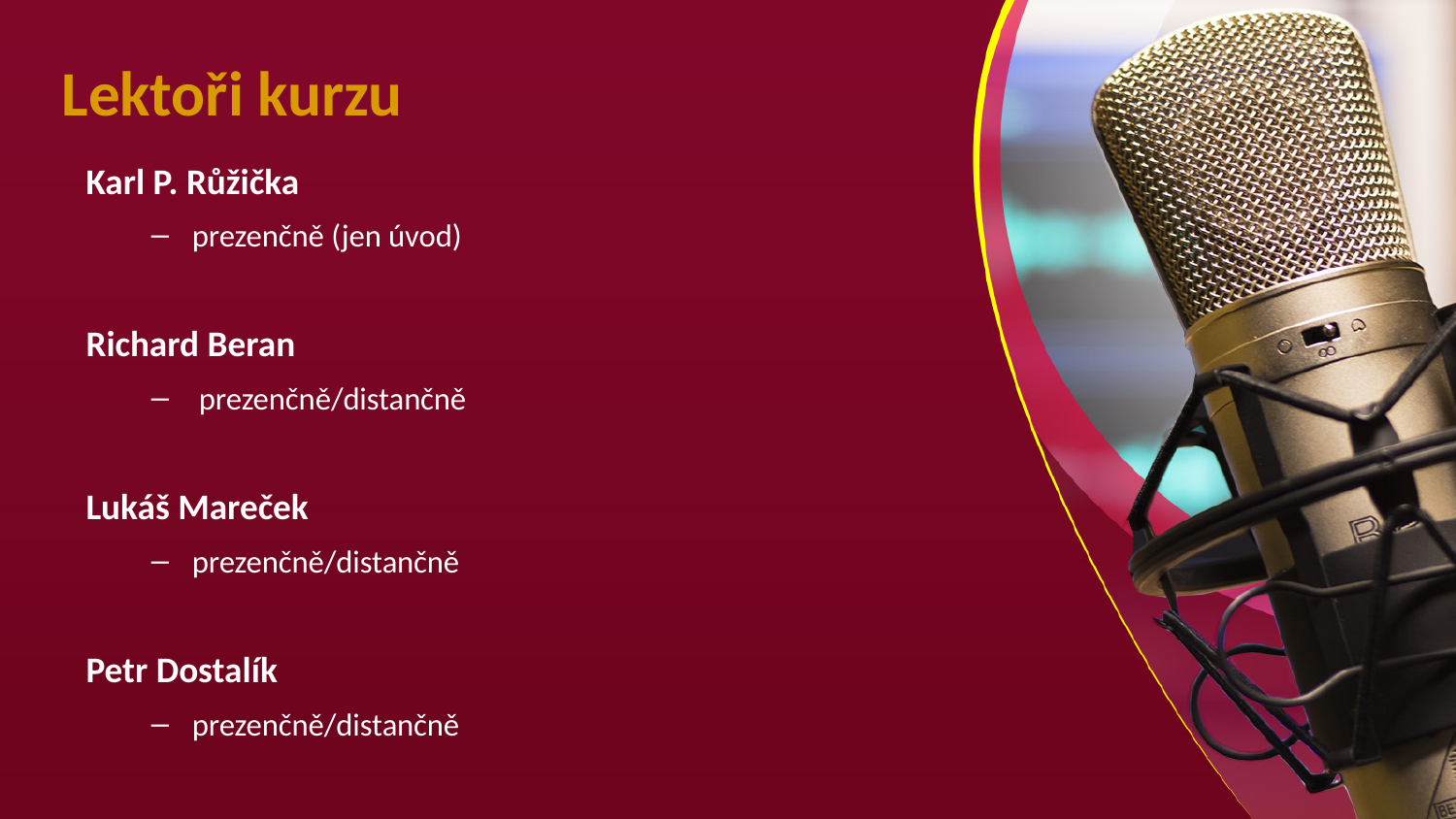

# Lektoři kurzu
Karl P. Růžička
prezenčně (jen úvod)

Richard Beran
 prezenčně/distančně

Lukáš Mareček
prezenčně/distančně

Petr Dostalík
prezenčně/distančně